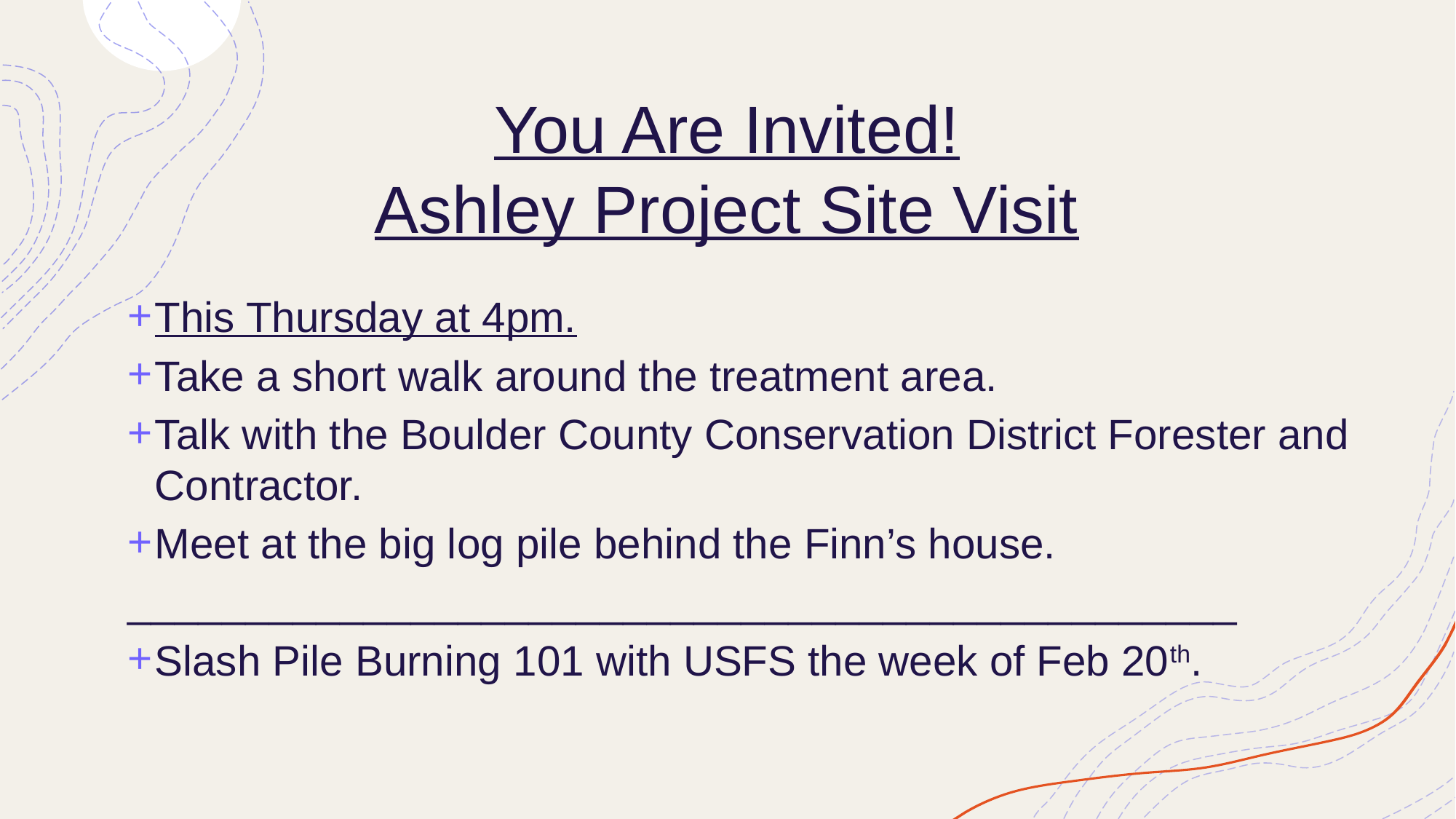

# You Are Invited! Ashley Project Site Visit
This Thursday at 4pm.
Take a short walk around the treatment area.
Talk with the Boulder County Conservation District Forester and Contractor.
Meet at the big log pile behind the Finn’s house.
_______________________________________________
Slash Pile Burning 101 with USFS the week of Feb 20th.